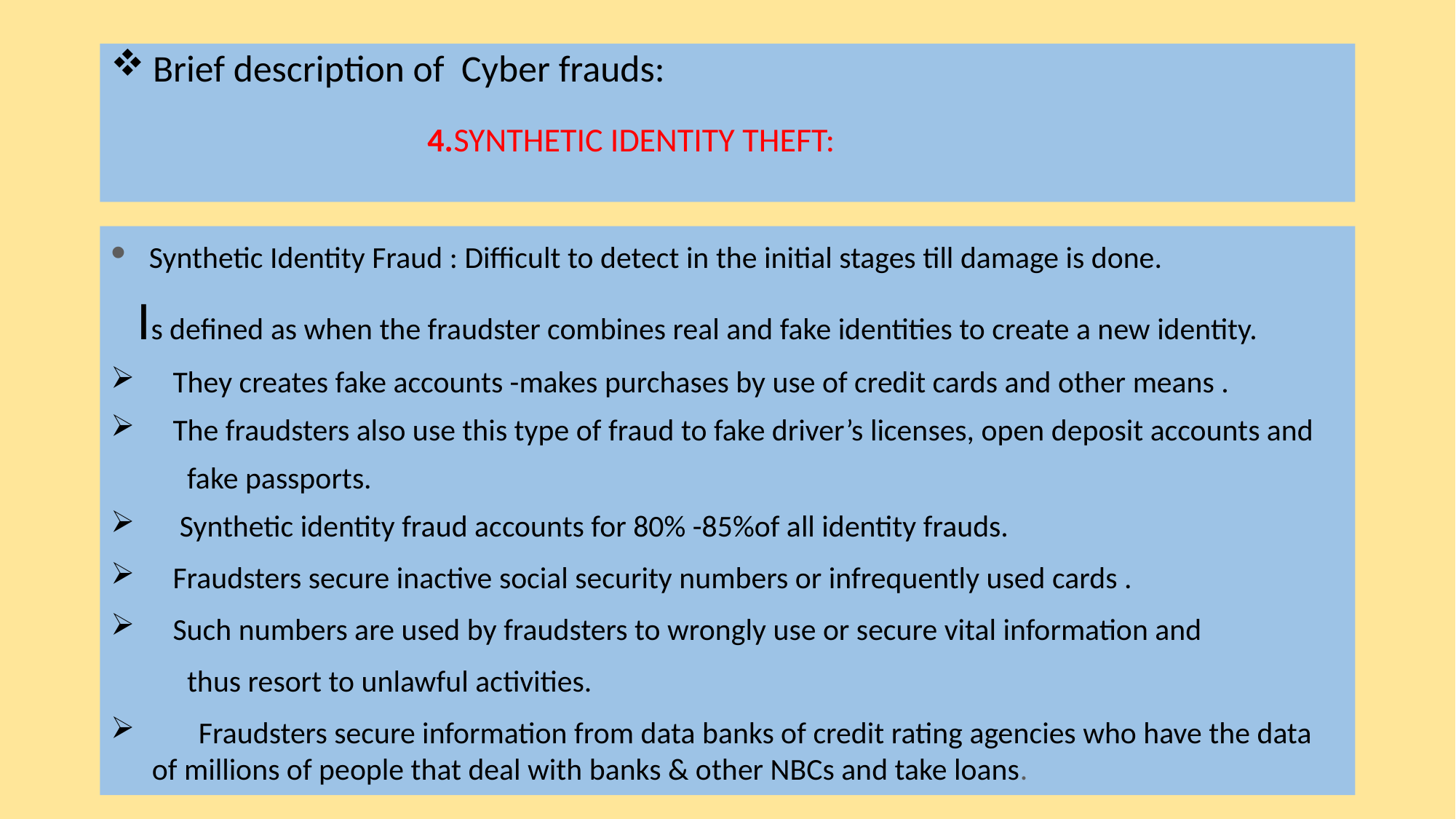

# Brief description of  Cyber frauds: 4.SYNTHETIC IDENTITY THEFT:
 Synthetic Identity Fraud : Difficult to detect in the initial stages till damage is done.
   Is defined as when the fraudster combines real and fake identities to create a new identity.
     They creates fake accounts -makes purchases by use of credit cards and other means .
     The fraudsters also use this type of fraud to fake driver’s licenses, open deposit accounts and
           fake passports.
      Synthetic identity fraud accounts for 80% -85%of all identity frauds.
     Fraudsters secure inactive social security numbers or infrequently used cards .
     Such numbers are used by fraudsters to wrongly use or secure vital information and
           thus resort to unlawful activities.
          Fraudsters secure information from data banks of credit rating agencies who have the data       of millions of people that deal with banks & other NBCs and take loans.